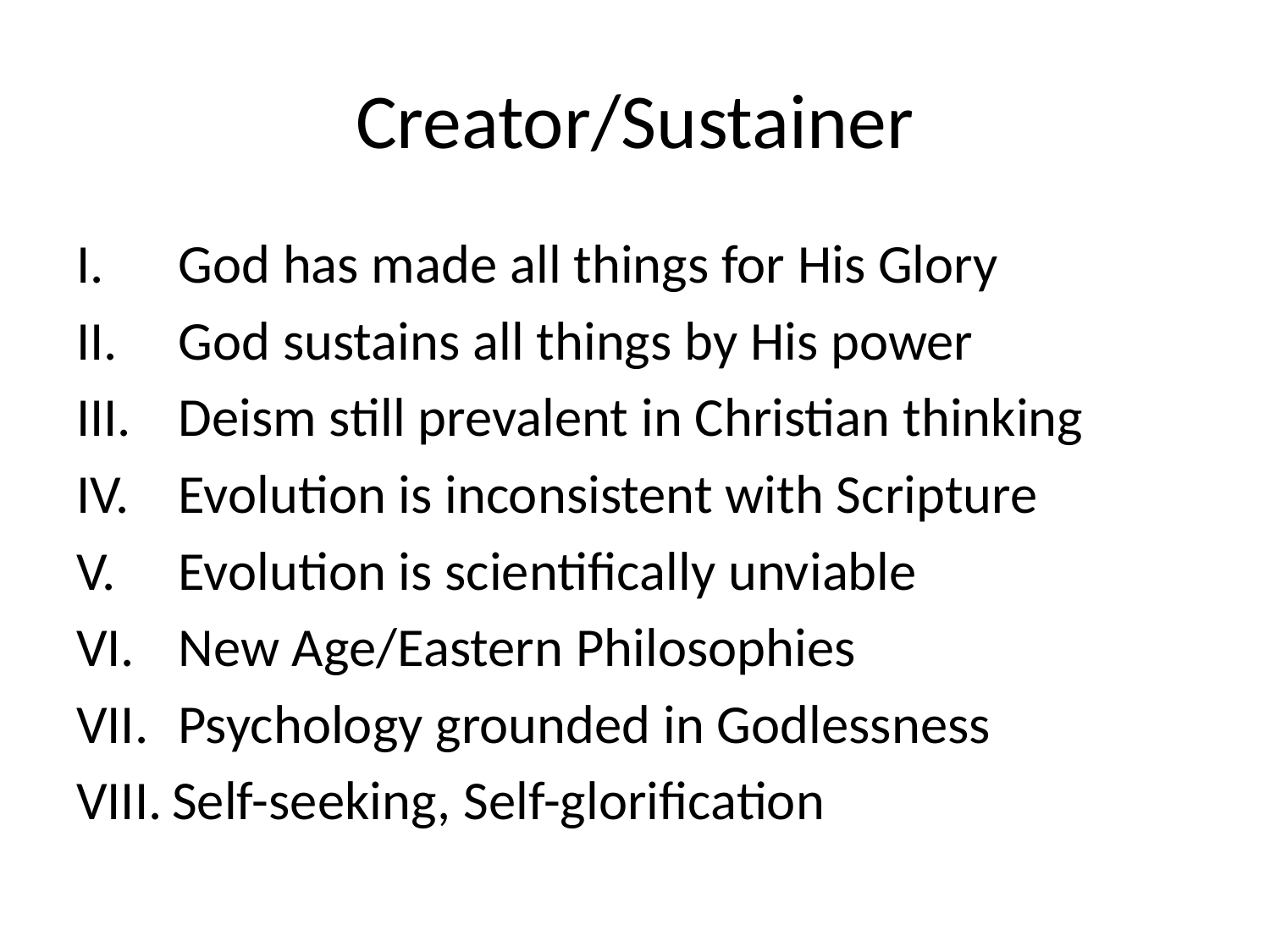

# Creator/Sustainer
  God has made all things for His Glory
  God sustains all things by His power
  Deism still prevalent in Christian thinking
  Evolution is inconsistent with Scripture
  Evolution is scientifically unviable
  New Age/Eastern Philosophies
  Psychology grounded in Godlessness
 Self-seeking, Self-glorification